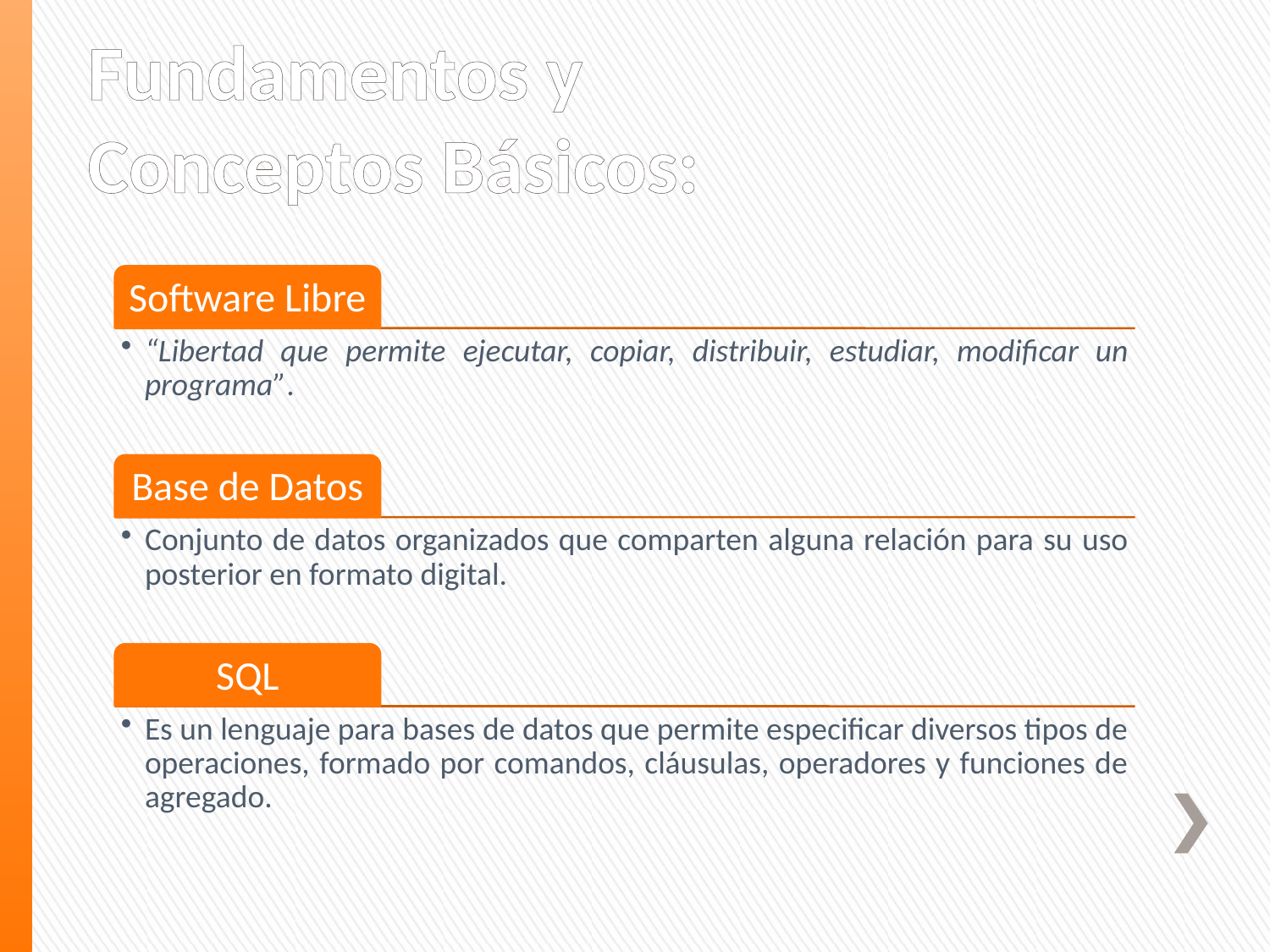

# Fundamentos y Conceptos Básicos:

Software Libre
“Libertad que permite ejecutar, copiar, distribuir, estudiar, modificar un programa”.

Base de Datos
Conjunto de datos organizados que comparten alguna relación para su uso posterior en formato digital.

SQL
Es un lenguaje para bases de datos que permite especificar diversos tipos de operaciones, formado por comandos, cláusulas, operadores y funciones de agregado.